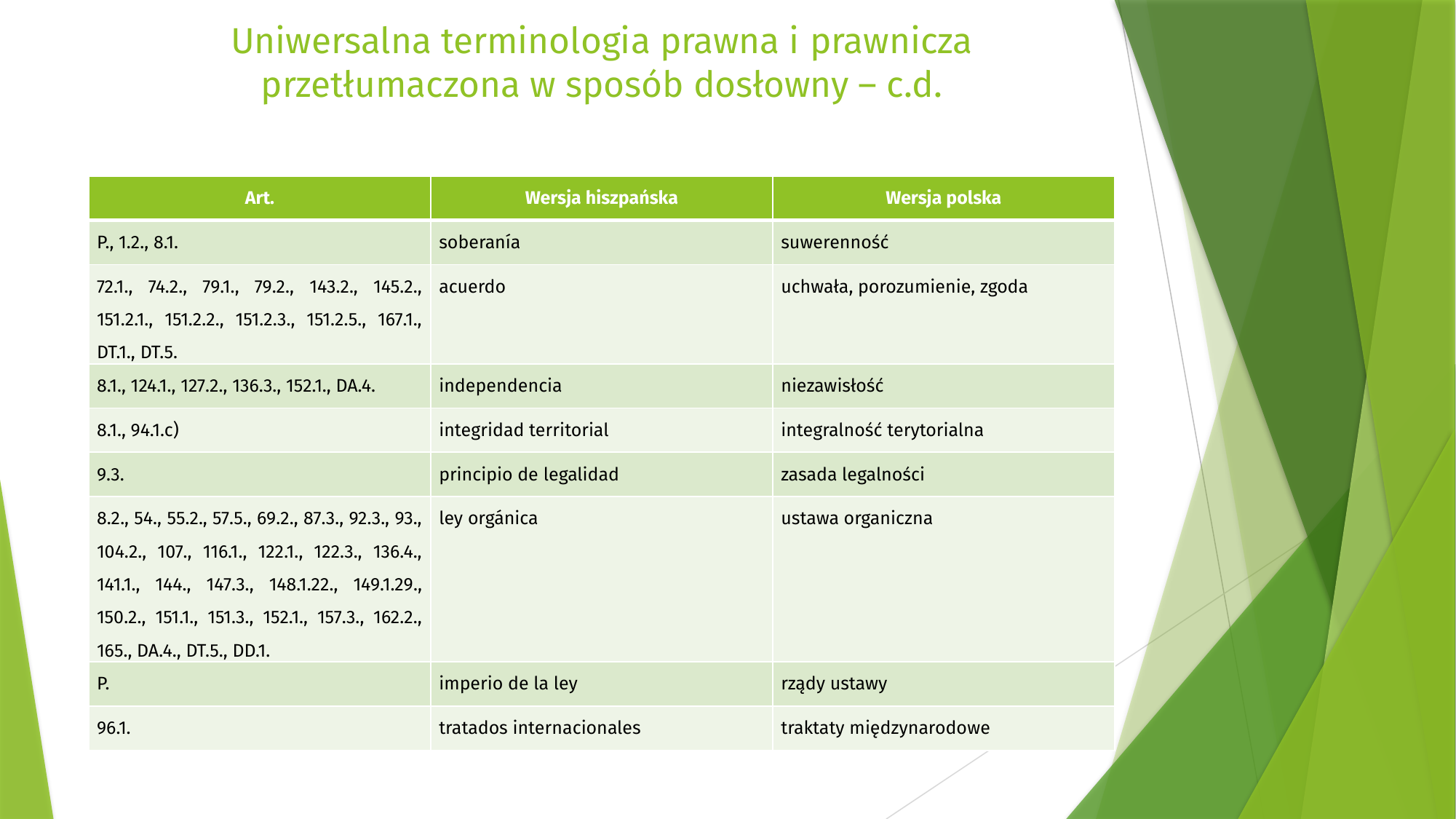

# Uniwersalna terminologia prawna i prawnicza przetłumaczona w sposób dosłowny – c.d.
| Art. | Wersja hiszpańska | Wersja polska |
| --- | --- | --- |
| P., 1.2., 8.1. | soberanía | suwerenność |
| 72.1., 74.2., 79.1., 79.2., 143.2., 145.2., 151.2.1., 151.2.2., 151.2.3., 151.2.5., 167.1., DT.1., DT.5. | acuerdo | uchwała, porozumienie, zgoda |
| 8.1., 124.1., 127.2., 136.3., 152.1., DA.4. | independencia | niezawisłość |
| 8.1., 94.1.c) | integridad territorial | integralność terytorialna |
| 9.3. | principio de legalidad | zasada legalności |
| 8.2., 54., 55.2., 57.5., 69.2., 87.3., 92.3., 93., 104.2., 107., 116.1., 122.1., 122.3., 136.4., 141.1., 144., 147.3., 148.1.22., 149.1.29., 150.2., 151.1., 151.3., 152.1., 157.3., 162.2., 165., DA.4., DT.5., DD.1. | ley orgánica | ustawa organiczna |
| P. | imperio de la ley | rządy ustawy |
| 96.1. | tratados internacionales | traktaty międzynarodowe |